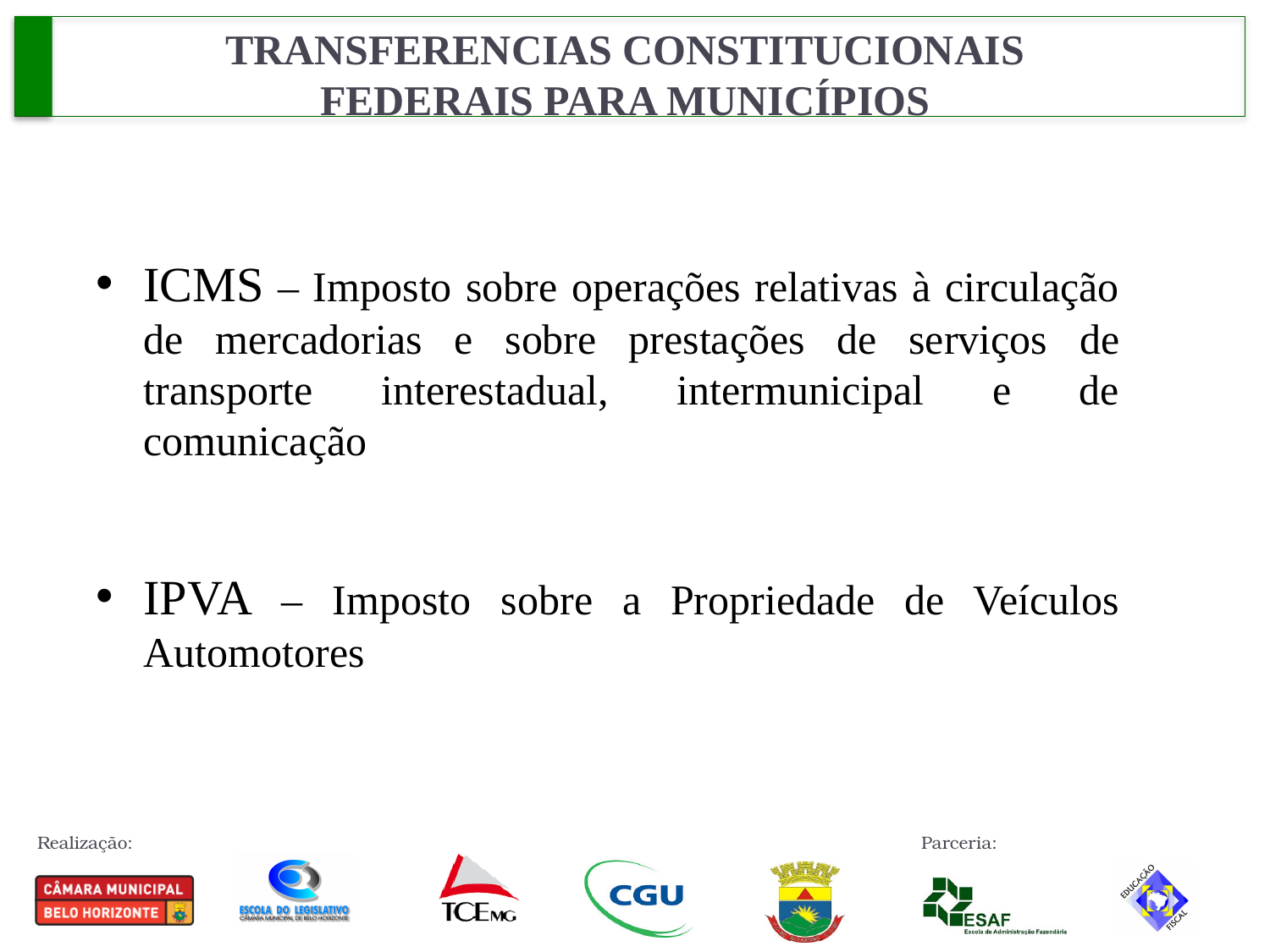

# TRANSFERENCIAS CONSTITUCIONAIS FEDERAIS PARA MUNICÍPIOS
ICMS – Imposto sobre operações relativas à circulação de mercadorias e sobre prestações de serviços de transporte interestadual, intermunicipal e de comunicação

IPVA – Imposto sobre a Propriedade de Veículos Automotores